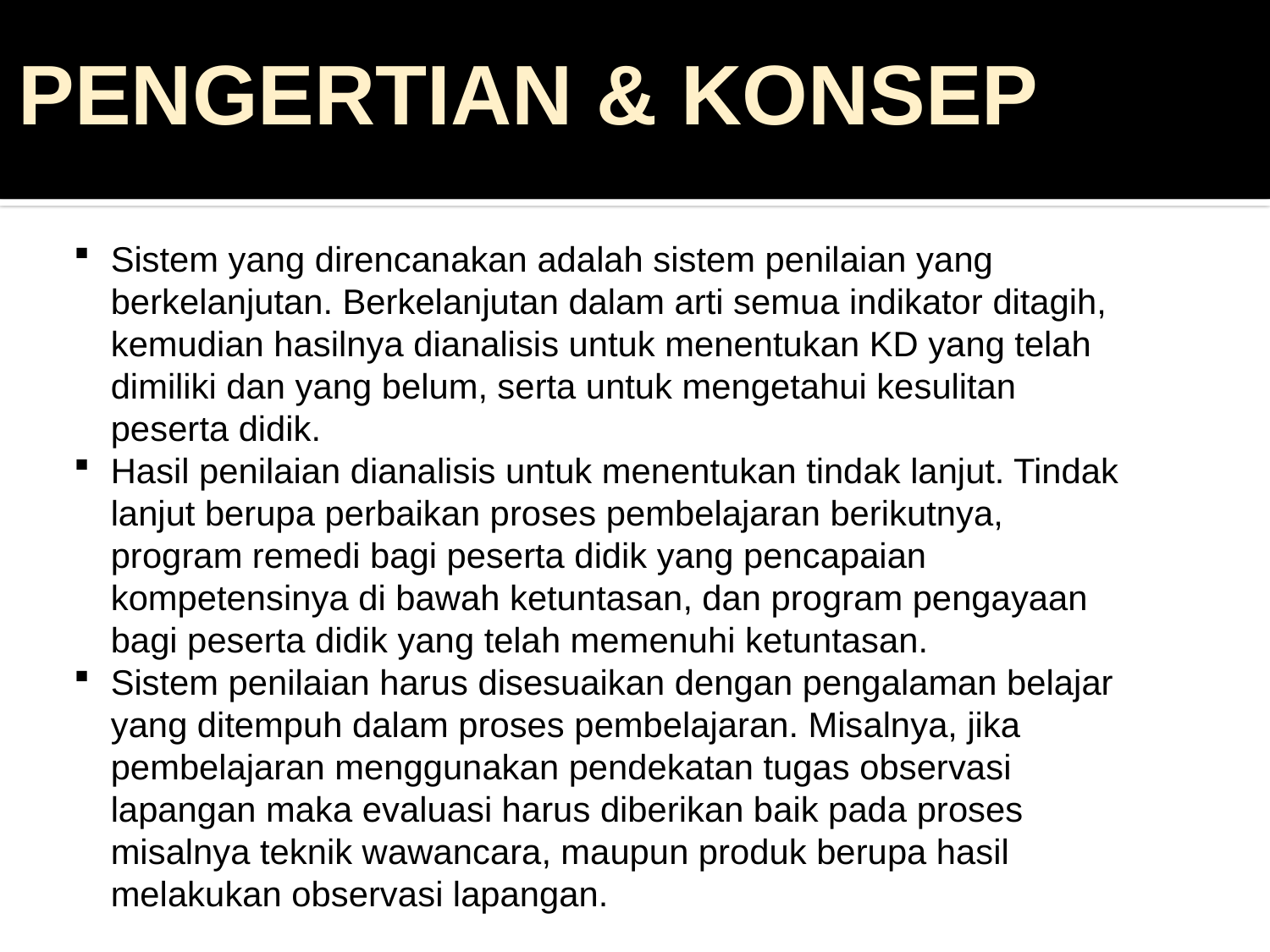

PENGERTIAN & KONSEP
Sistem yang direncanakan adalah sistem penilaian yang berkelanjutan. Berkelanjutan dalam arti semua indikator ditagih, kemudian hasilnya dianalisis untuk menentukan KD yang telah dimiliki dan yang belum, serta untuk mengetahui kesulitan peserta didik.
Hasil penilaian dianalisis untuk menentukan tindak lanjut. Tindak lanjut berupa perbaikan proses pembelajaran berikutnya, program remedi bagi peserta didik yang pencapaian kompetensinya di bawah ketuntasan, dan program pengayaan bagi peserta didik yang telah memenuhi ketuntasan.
Sistem penilaian harus disesuaikan dengan pengalaman belajar yang ditempuh dalam proses pembelajaran. Misalnya, jika pembelajaran menggunakan pendekatan tugas observasi lapangan maka evaluasi harus diberikan baik pada proses misalnya teknik wawancara, maupun produk berupa hasil melakukan observasi lapangan.